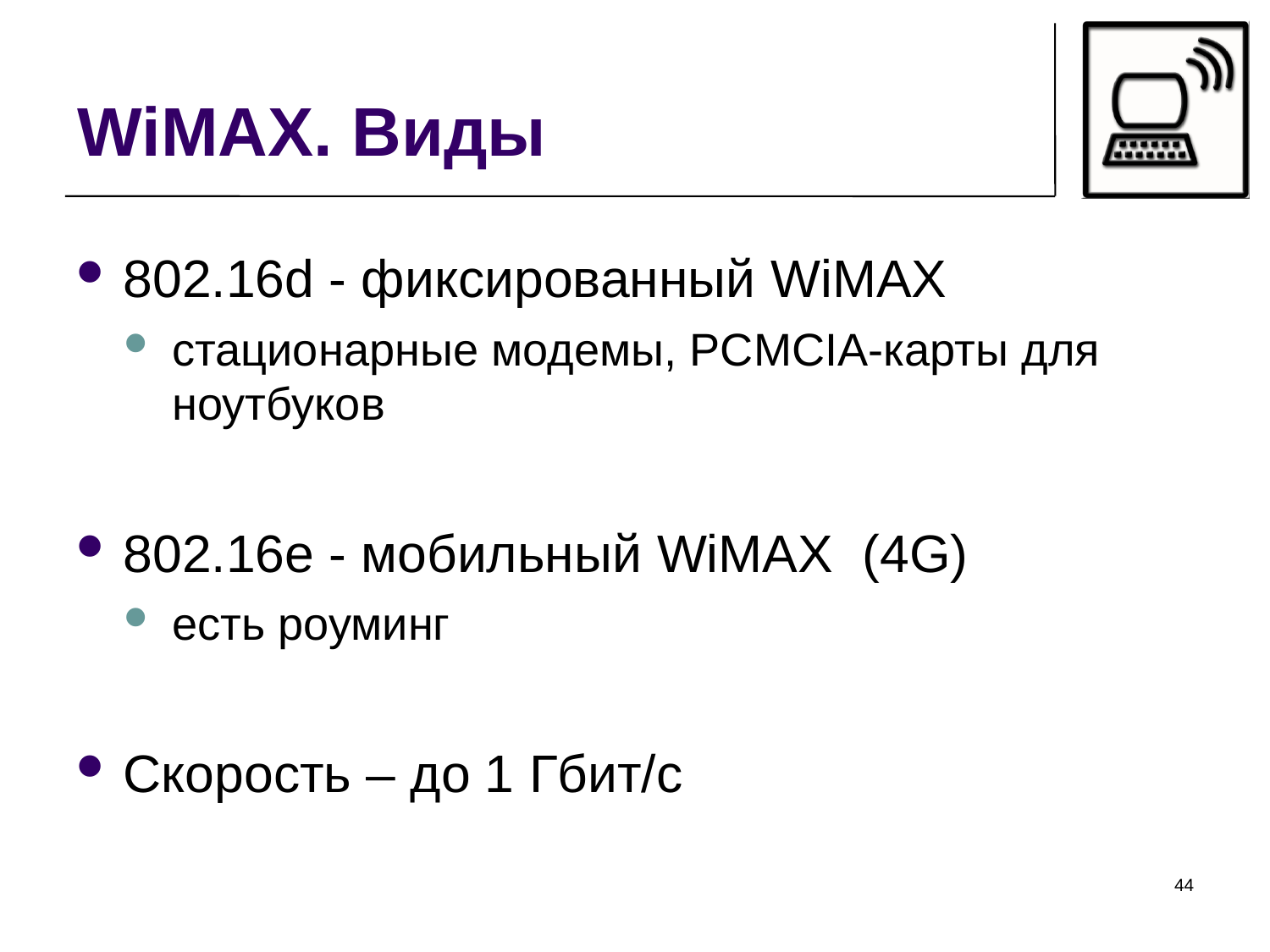

WiMAX. Виды
802.16d - фиксированный WiMAX
стационарные модемы, PCMCIA-карты для ноутбуков

802.16e - мобильный WiMAX  (4G)
есть роуминг

Скорость – до 1 Гбит/с
44